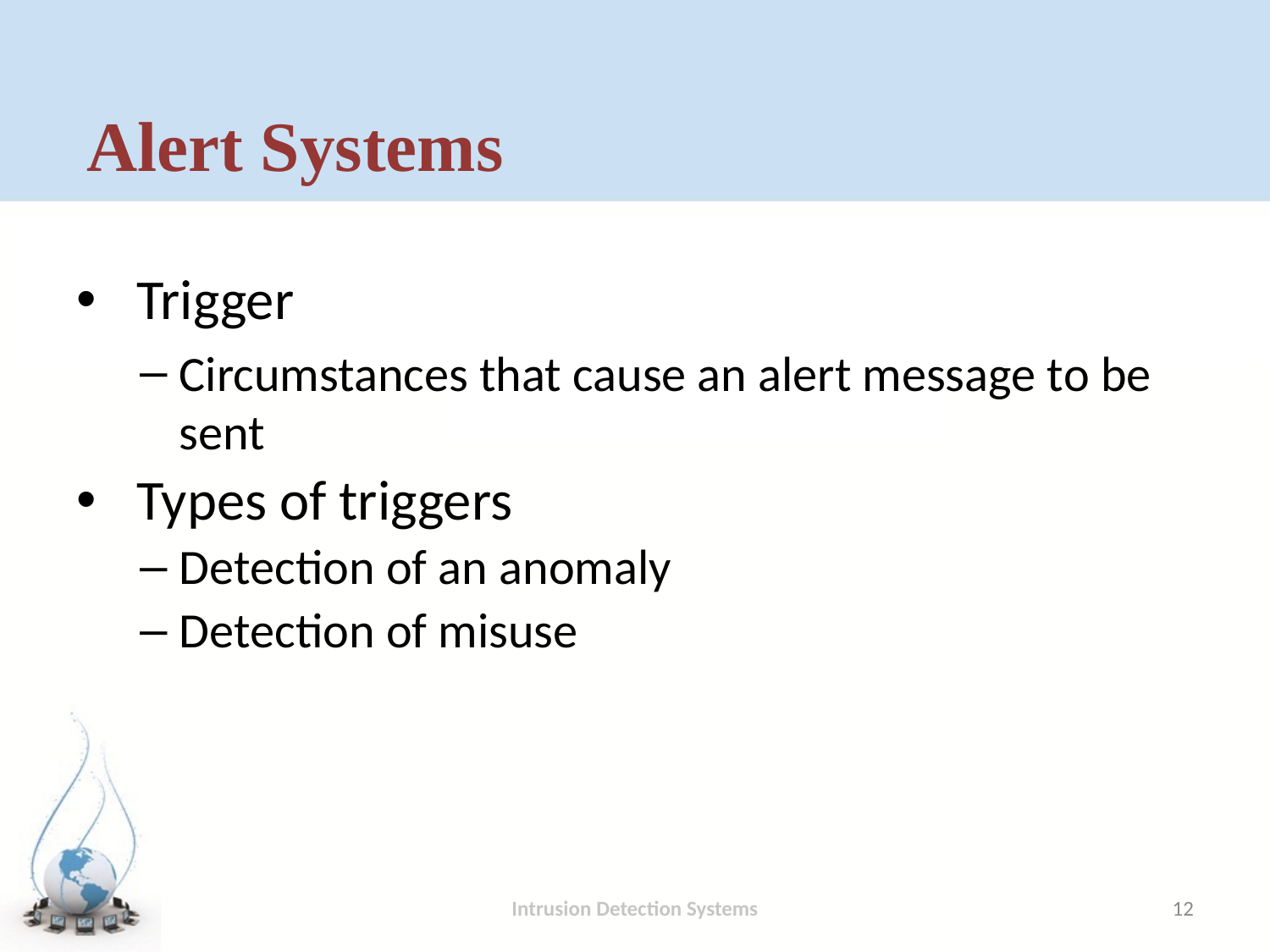

# Alert Systems
 Trigger
Circumstances that cause an alert message to be sent
 Types of triggers
Detection of an anomaly
Detection of misuse
Intrusion Detection Systems
12